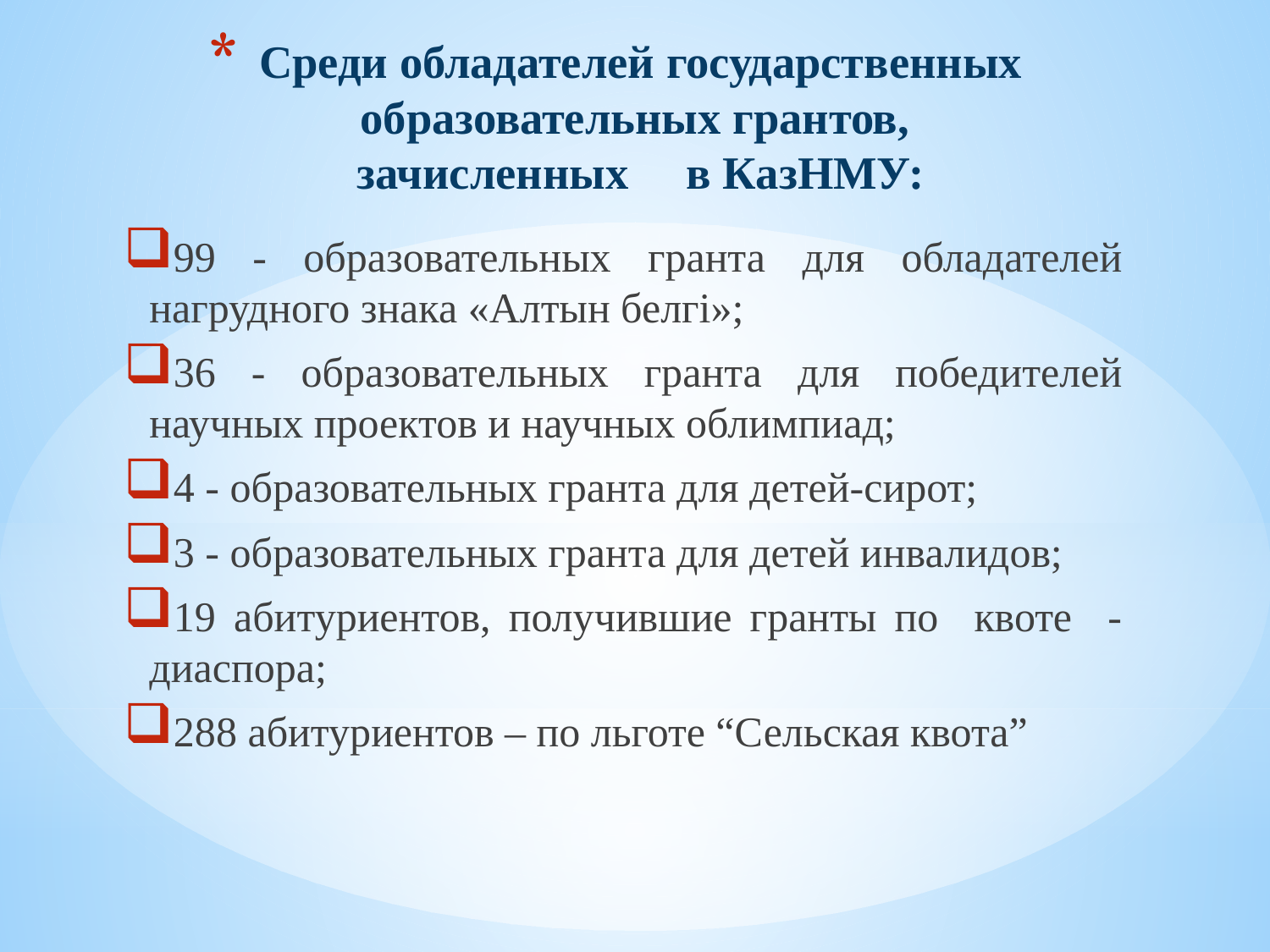

# Среди обладателей государственных образовательных грантов,  зачисленных     в КазНМУ:
99 - образовательных гранта для обладателей нагрудного знака «Алтын белгі»;
36 - образовательных гранта для победителей научных проектов и научных облимпиад;
4 - образовательных гранта для детей-сирот;
3 - образовательных гранта для детей инвалидов;
19 абитуриентов, получившие гранты по  квоте  - диаспора;
288 абитуриентов – по льготе “Сельская квота”